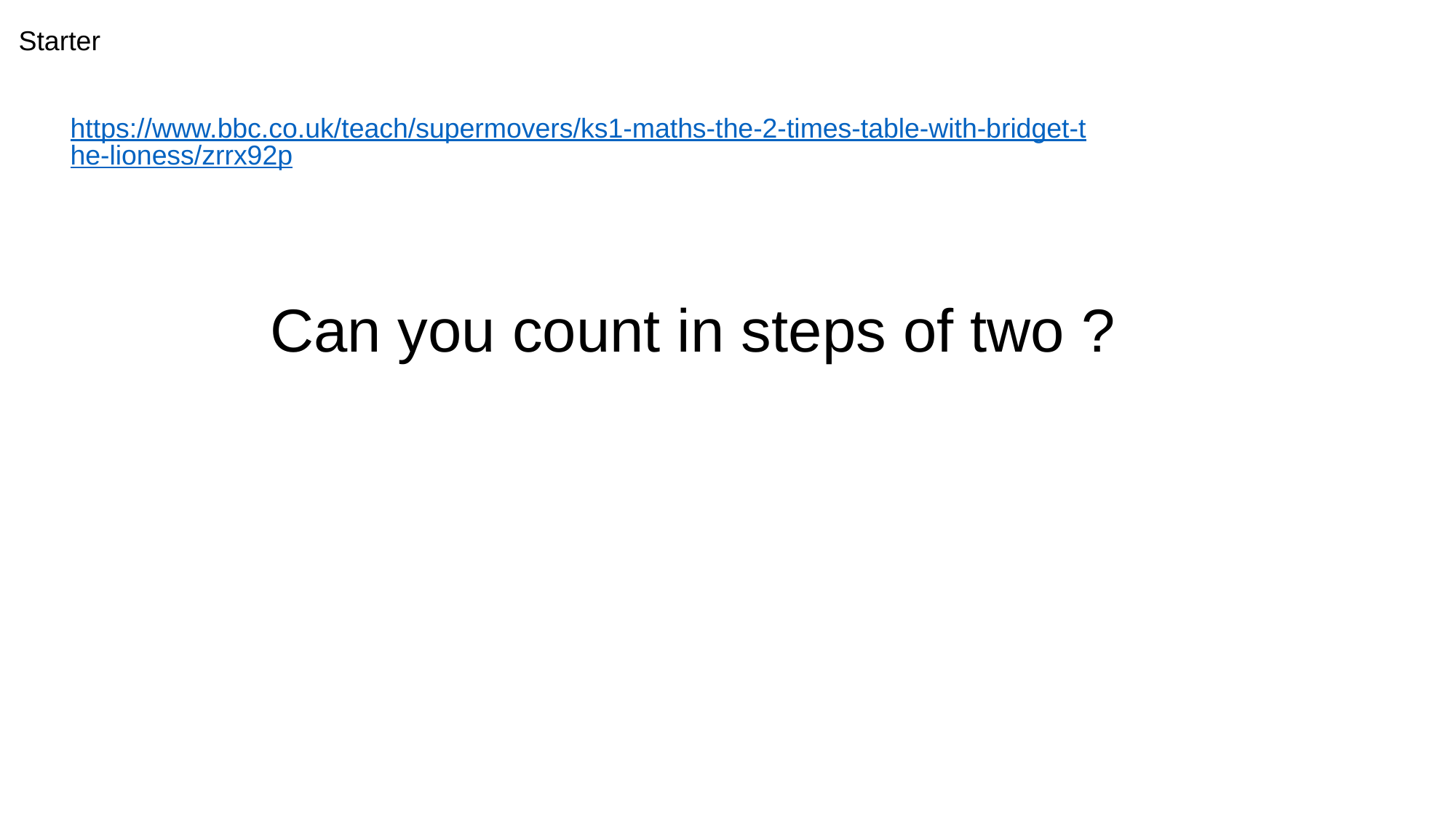

Starter
https://www.bbc.co.uk/teach/supermovers/ks1-maths-the-2-times-table-with-bridget-the-lioness/zrrx92p
Can you count in steps of two ?